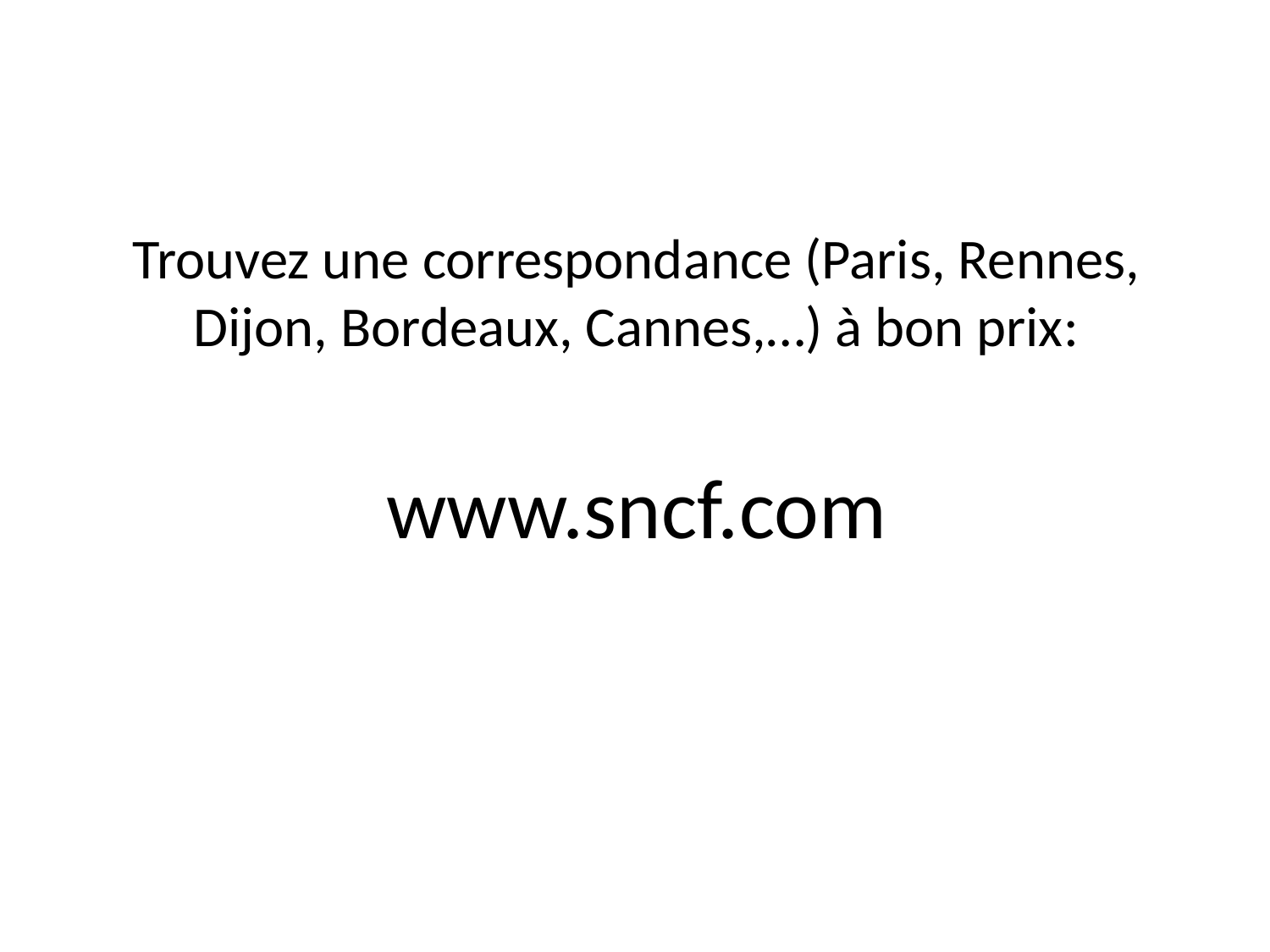

Trouvez une correspondance (Paris, Rennes, Dijon, Bordeaux, Cannes,…) à bon prix:

www.sncf.com